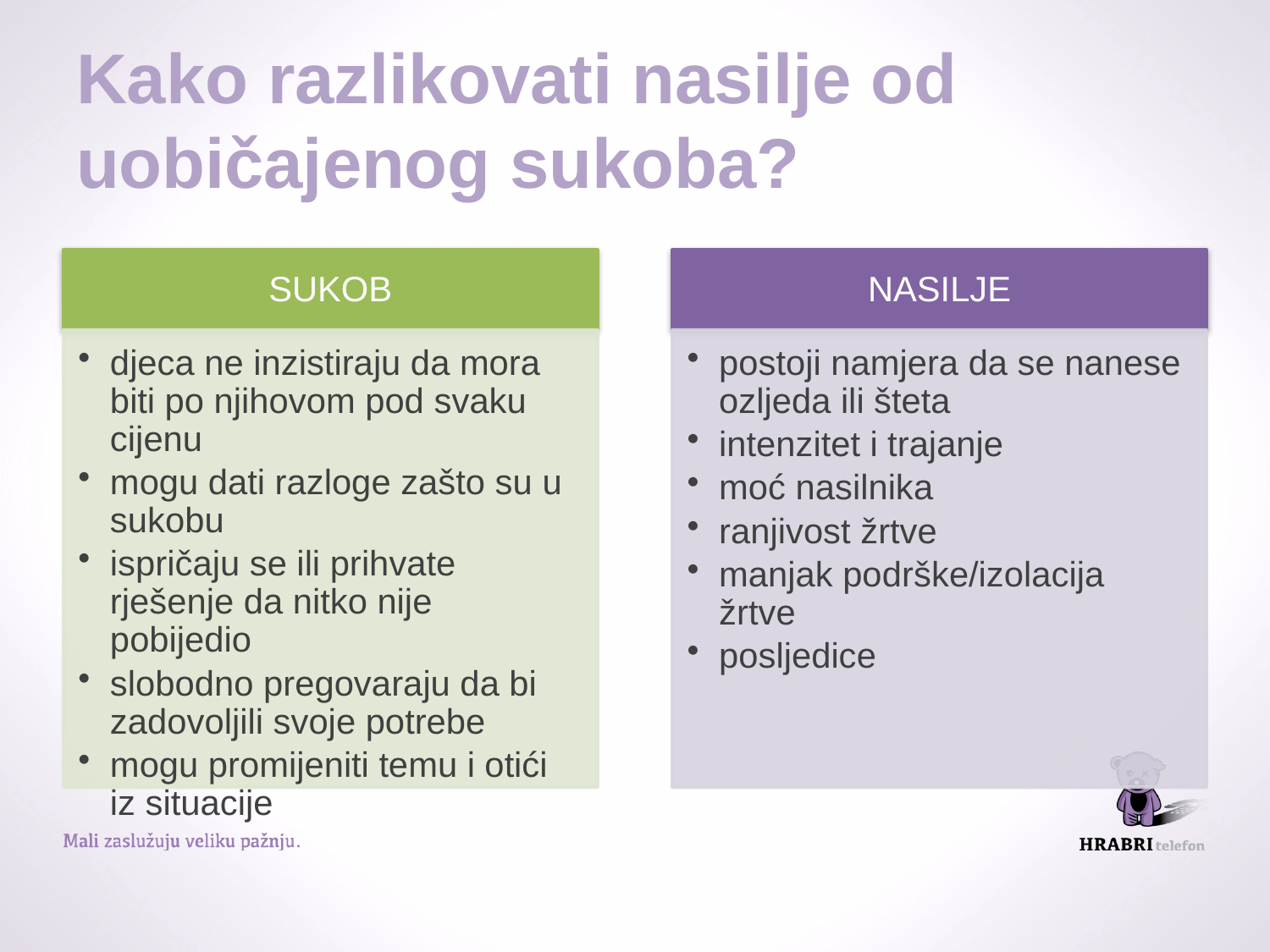

# Kako razlikovati nasilje od uobičajenog sukoba?
SUKOB
djeca ne inzistiraju da mora biti po njihovom pod svaku cijenu
mogu dati razloge zašto su u sukobu
ispričaju se ili prihvate rješenje da nitko nije pobijedio
slobodno pregovaraju da bi zadovoljili svoje potrebe
mogu promijeniti temu i otići iz situacije
NASILJE
postoji namjera da se nanese ozljeda ili šteta
intenzitet i trajanje
moć nasilnika
ranjivost žrtve
manjak podrške/izolacija žrtve
posljedice